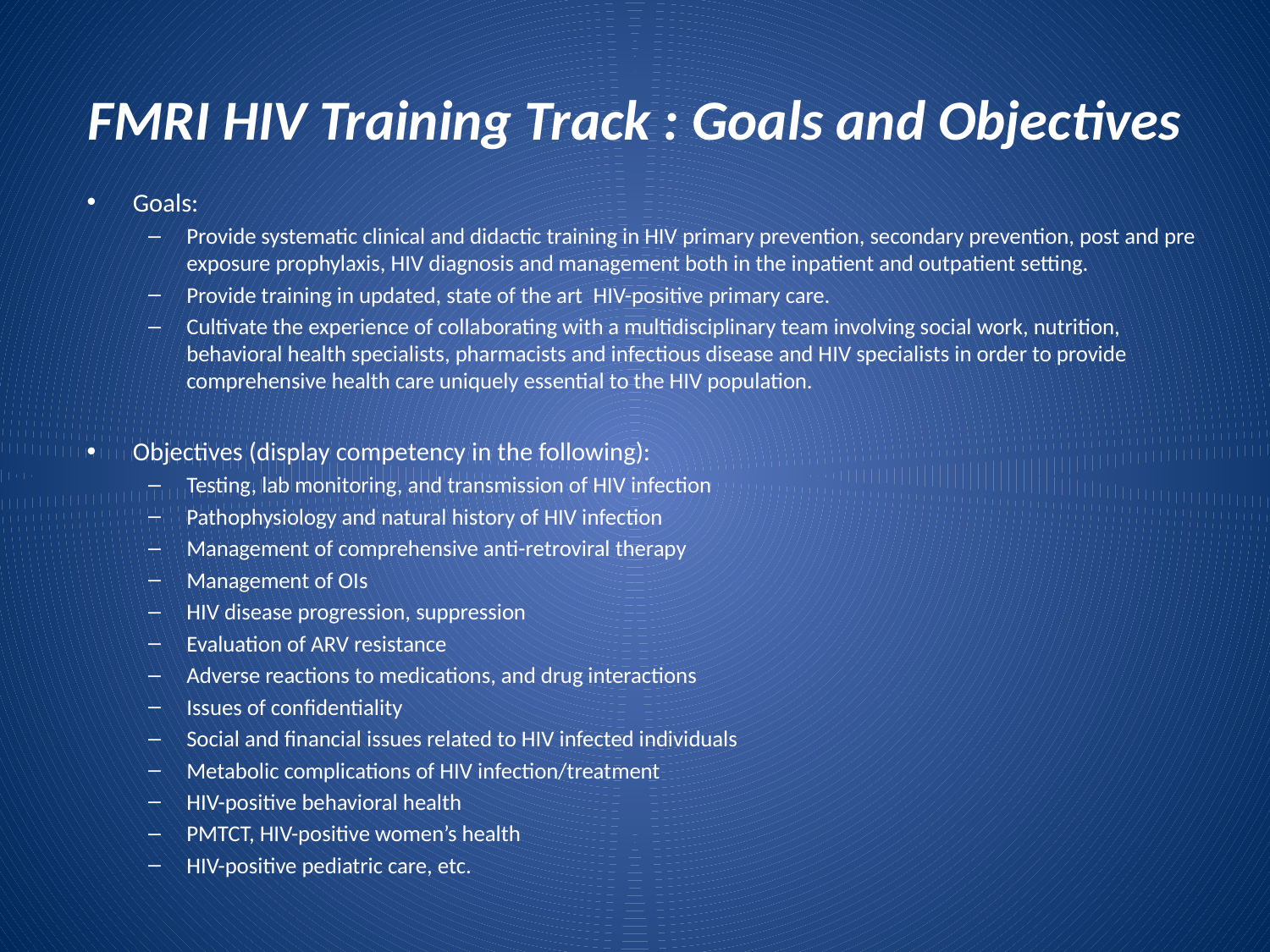

# FMRI HIV Training Track : Goals and Objectives
Goals:
Provide systematic clinical and didactic training in HIV primary prevention, secondary prevention, post and pre exposure prophylaxis, HIV diagnosis and management both in the inpatient and outpatient setting.
Provide training in updated, state of the art  HIV-positive primary care.
Cultivate the experience of collaborating with a multidisciplinary team involving social work, nutrition, behavioral health specialists, pharmacists and infectious disease and HIV specialists in order to provide comprehensive health care uniquely essential to the HIV population.

Objectives (display competency in the following):
Testing, lab monitoring, and transmission of HIV infection
Pathophysiology and natural history of HIV infection
Management of comprehensive anti-retroviral therapy
Management of OIs
HIV disease progression, suppression
Evaluation of ARV resistance
Adverse reactions to medications, and drug interactions
Issues of confidentiality
Social and financial issues related to HIV infected individuals
Metabolic complications of HIV infection/treatment
HIV-positive behavioral health
PMTCT, HIV-positive women’s health
HIV-positive pediatric care, etc.